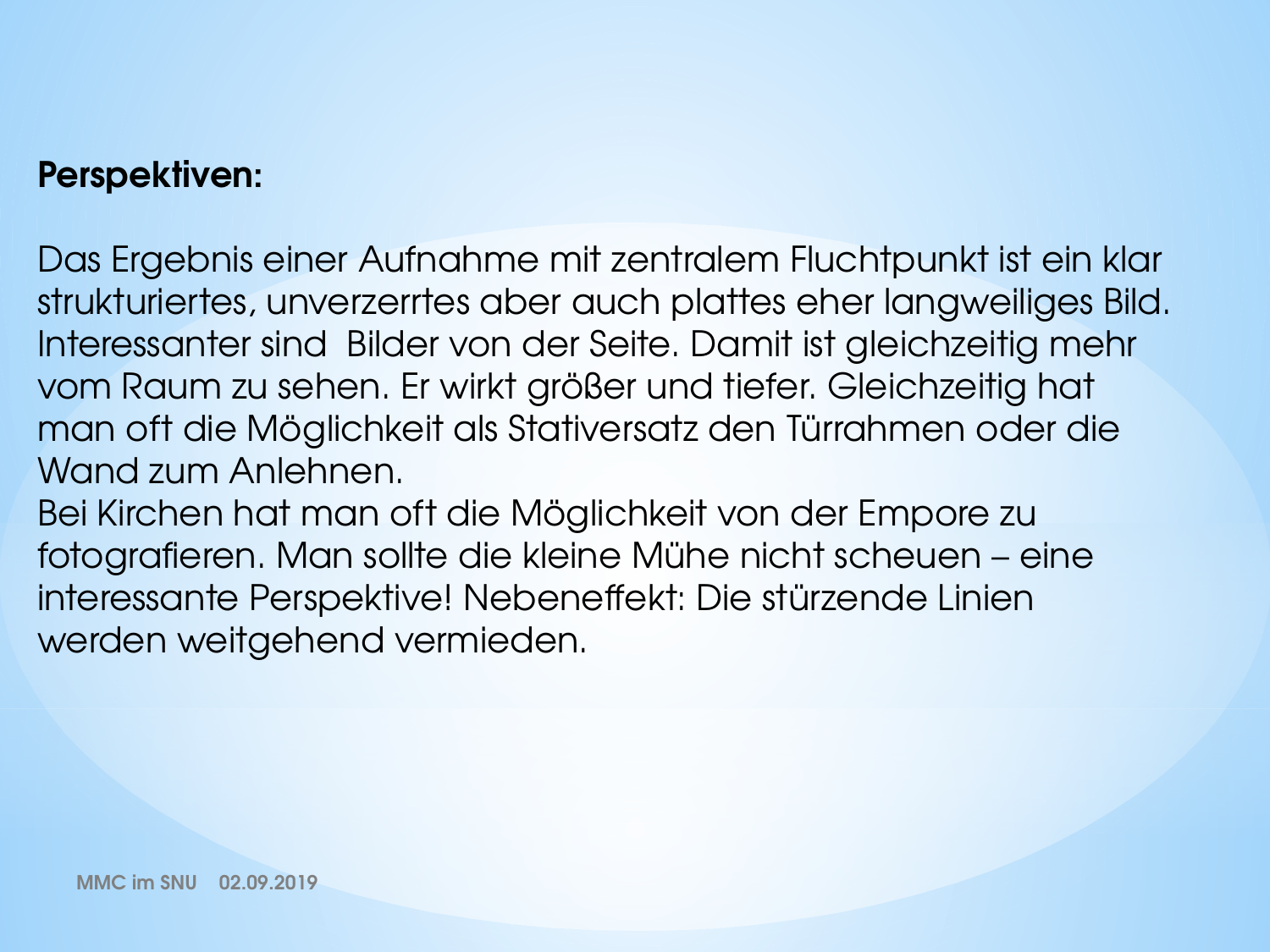

Perspektiven:

Das Ergebnis einer Aufnahme mit zentralem Fluchtpunkt ist ein klar strukturiertes, unverzerrtes aber auch plattes eher langweiliges Bild.
Interessanter sind  Bilder von der Seite. Damit ist gleichzeitig mehr vom Raum zu sehen. Er wirkt größer und tiefer. Gleichzeitig hat man oft die Möglichkeit als Stativersatz den Türrahmen oder die Wand zum Anlehnen.
Bei Kirchen hat man oft die Möglichkeit von der Empore zu fotografieren. Man sollte die kleine Mühe nicht scheuen – eine interessante Perspektive! Nebeneffekt: Die stürzende Linien werden weitgehend vermieden.

MMC im SNU    02.09.2019